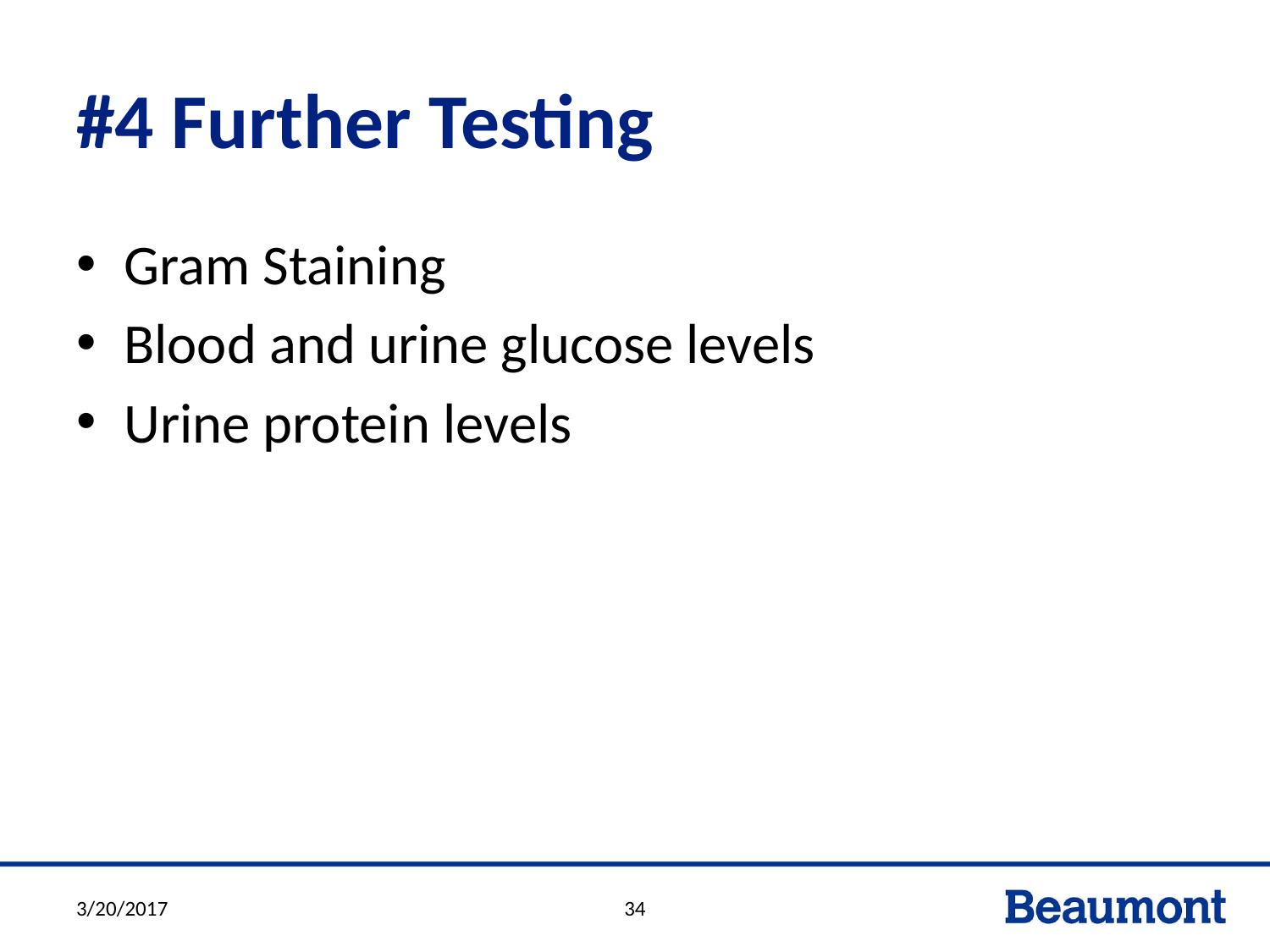

# #4 Further Testing
Gram Staining
Blood and urine glucose levels
Urine protein levels
3/20/2017
34